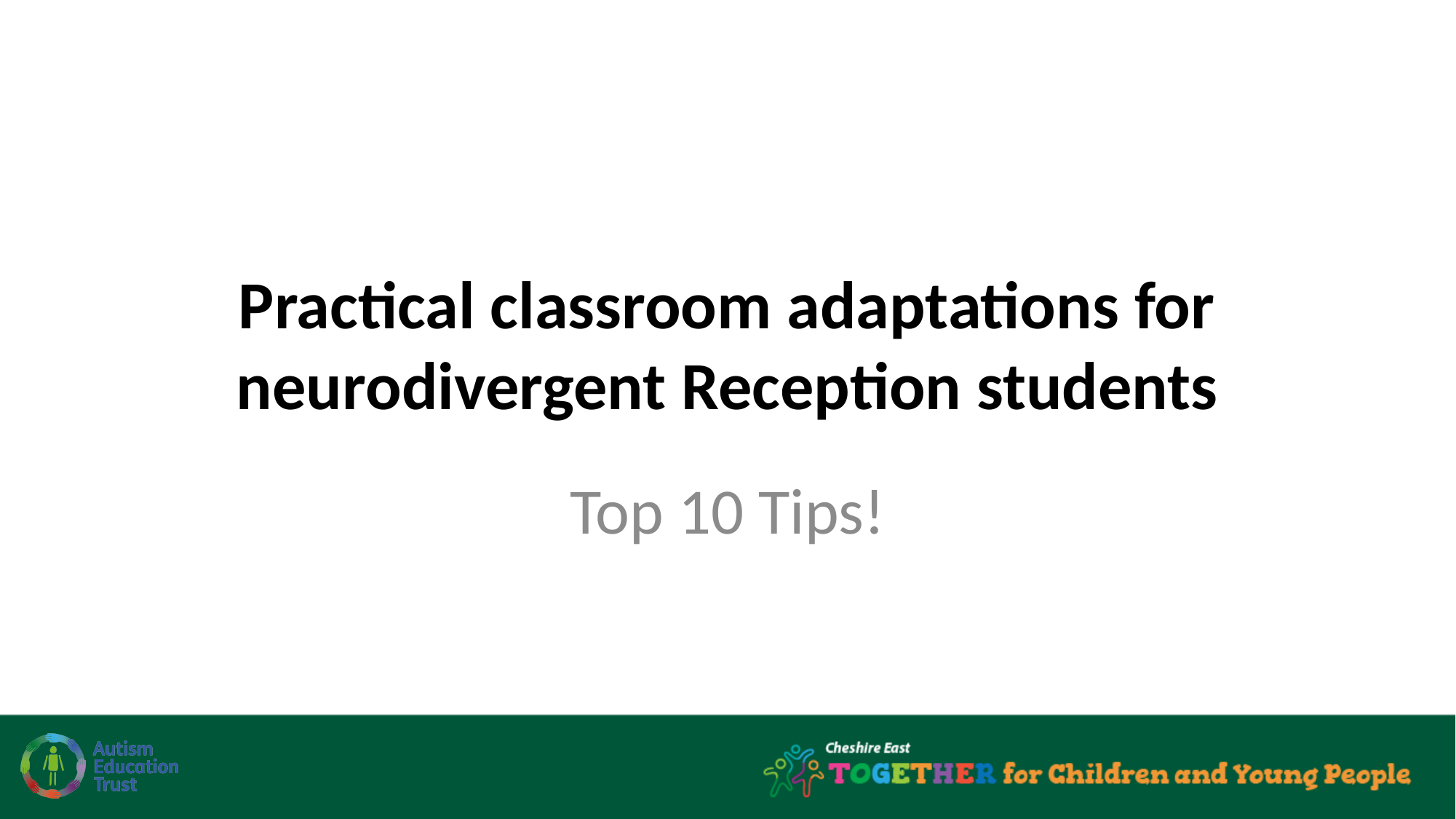

# Practical classroom adaptations for neurodivergent Reception students
Top 10 Tips!